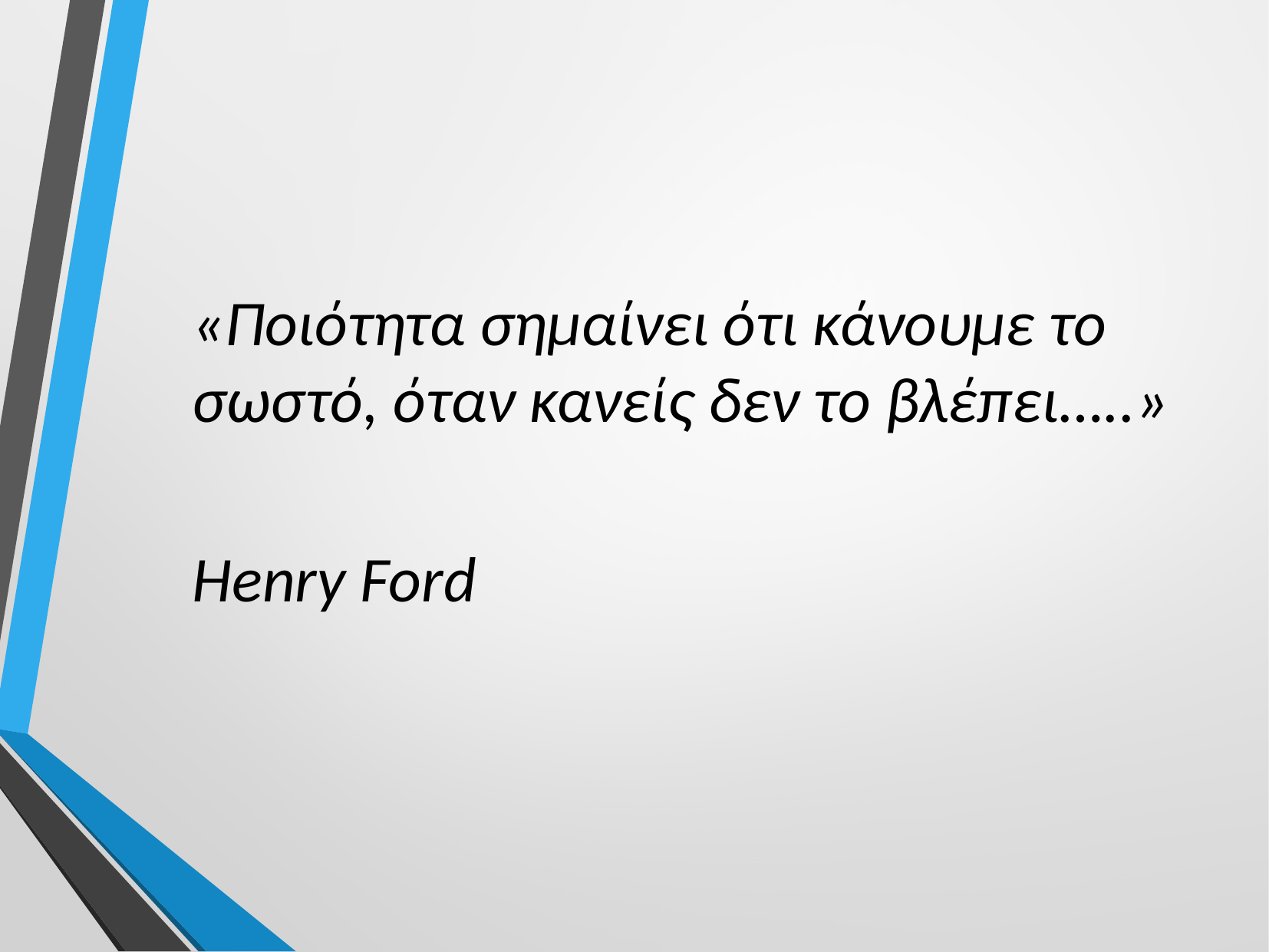

«Ποιότητα σημαίνει ότι κάνουμε το σωστό, όταν κανείς δεν το βλέπει…..»

Henry Ford